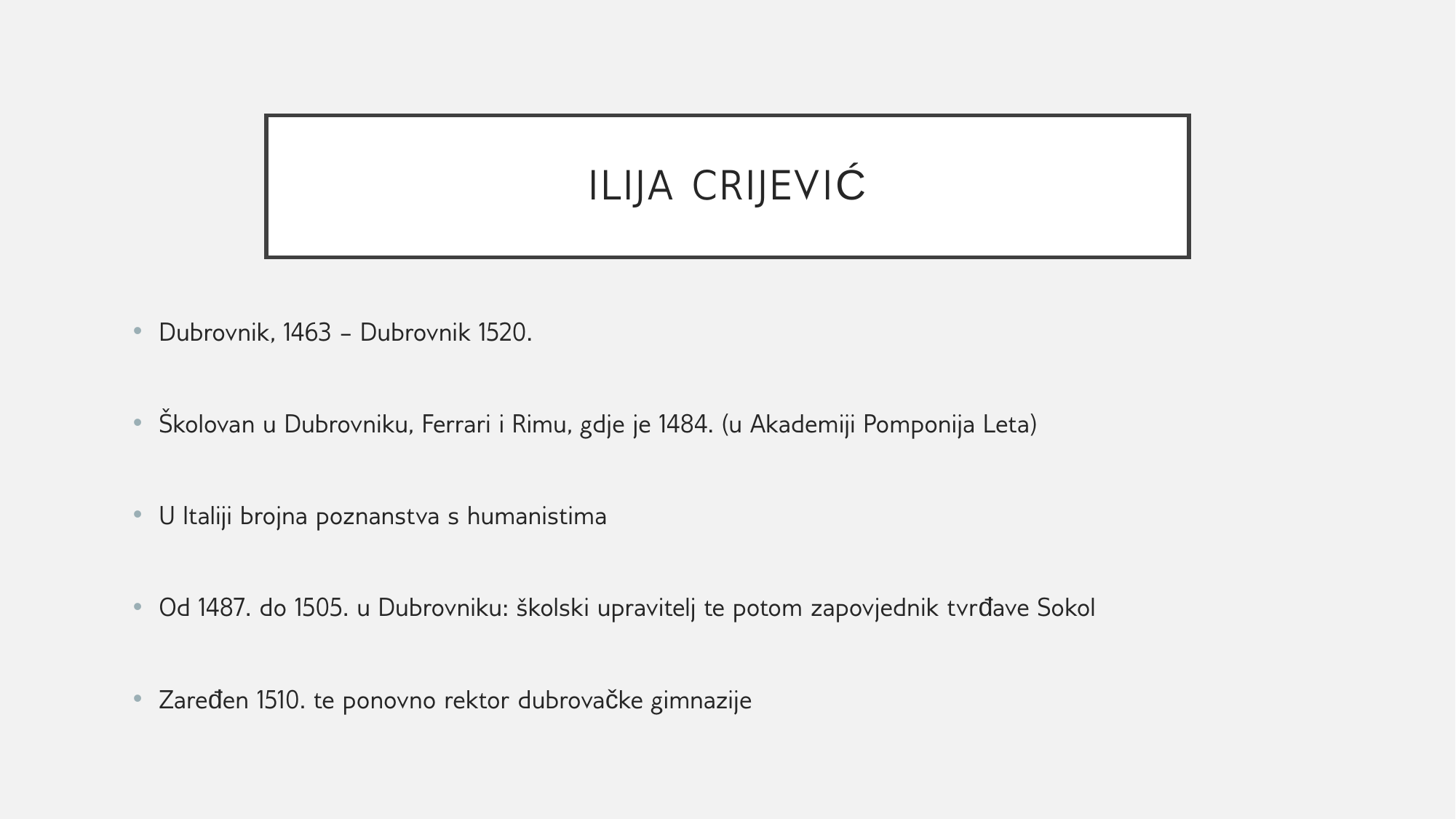

# Ilija crijević
Dubrovnik, 1463 – Dubrovnik 1520.

Školovan u Dubrovniku, Ferrari i Rimu, gdje je 1484. (u Akademiji Pomponija Leta)

U Italiji brojna poznanstva s humanistima

Od 1487. do 1505. u Dubrovniku: školski upravitelj te potom zapovjednik tvrđave Sokol

Zaređen 1510. te ponovno rektor dubrovačke gimnazije